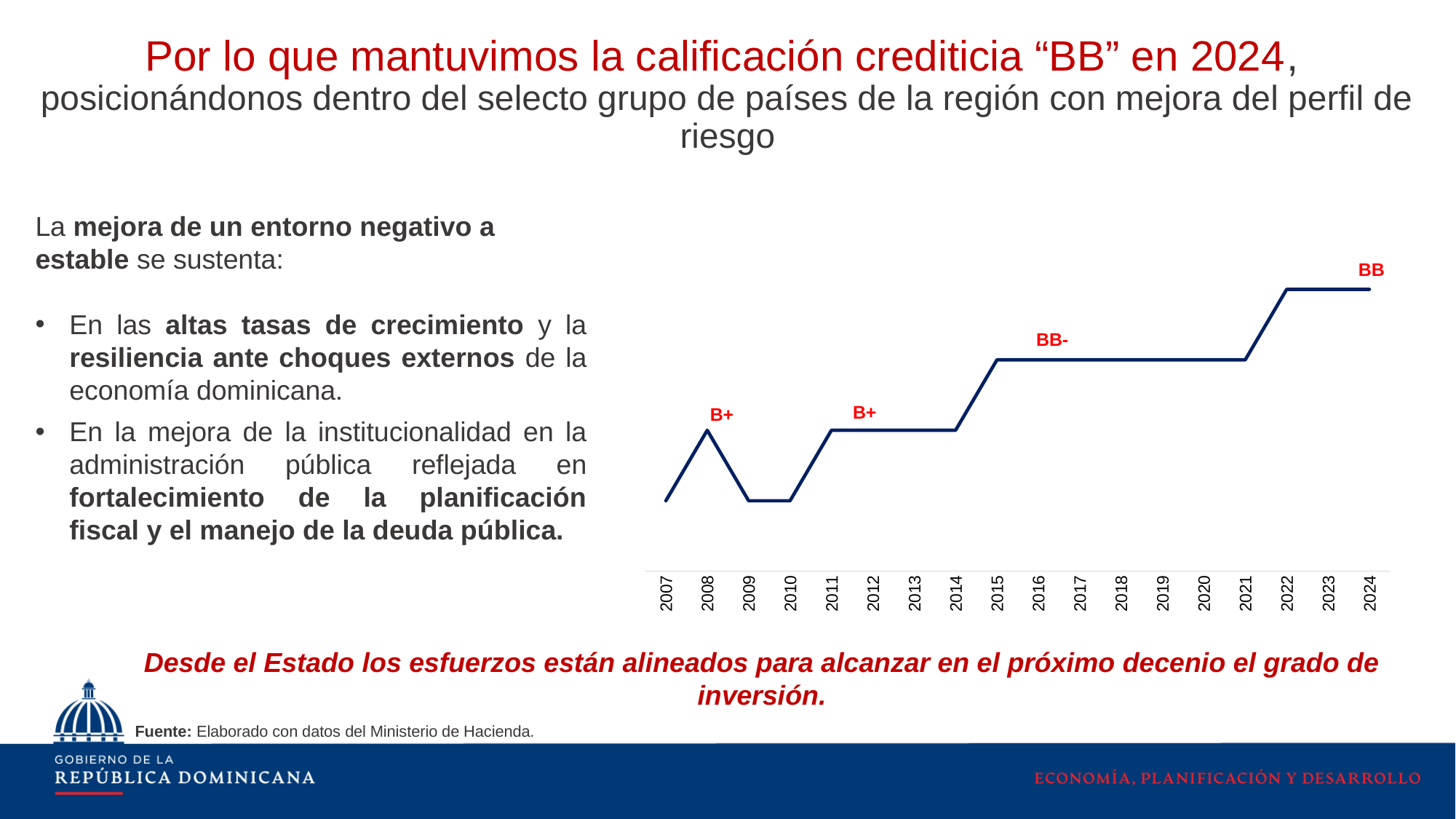

Por lo que mantuvimos la calificación crediticia “BB” en 2024,
posicionándonos dentro del selecto grupo de países de la región con mejora del perfil de riesgo

### Chart

| Category |  |
|---|---|
| 2007 | 1.0 |
| 2008 | 2.0 |
| 2009 | 1.0 |
| 2010 | 1.0 |
| 2011 | 2.0 |
| 2012 | 2.0 |
| 2013 | 2.0 |
| 2014 | 2.0 |
| 2015 | 3.0 |
| 2016 | 3.0 |
| 2017 | 3.0 |
| 2018 | 3.0 |
| 2019 | 3.0 |
| 2020 | 3.0 |
| 2021 | 3.0 |
| 2022 | 4.0 |
| 2023 | 4.0 |
| 2024 | 4.0 |
BB
BB-
B+
B+
La mejora de un entorno negativo a estable se sustenta:

En las altas tasas de crecimiento y la resiliencia ante choques externos de la economía dominicana.
En la mejora de la institucionalidad en la administración pública reflejada en fortalecimiento de la planificación fiscal y el manejo de la deuda pública.

Desde el Estado los esfuerzos están alineados para alcanzar en el próximo decenio el grado de inversión.
Fuente: Elaborado con datos del Ministerio de Hacienda.